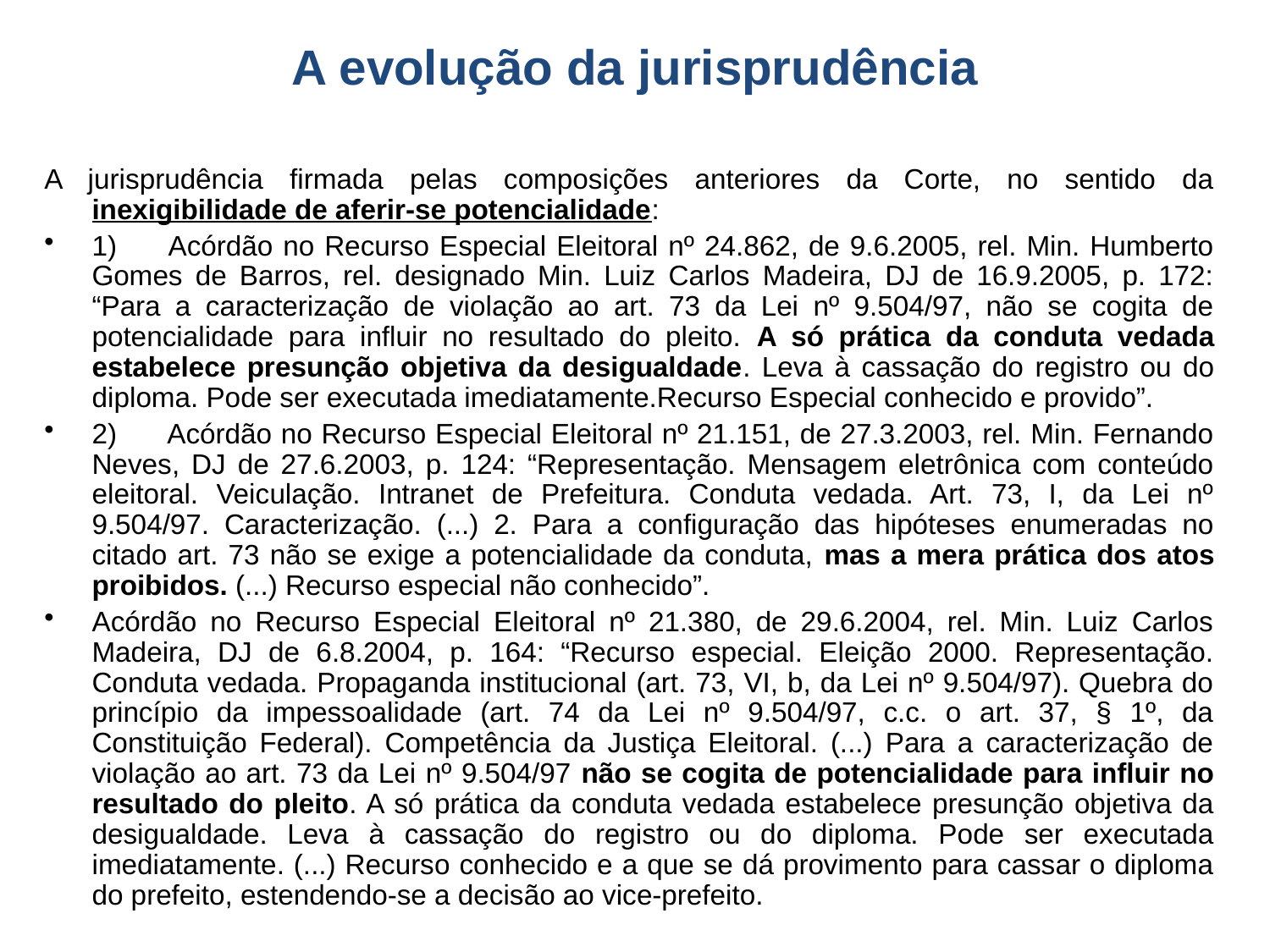

A evolução da jurisprudência
A jurisprudência firmada pelas composições anteriores da Corte, no sentido da inexigibilidade de aferir-se potencialidade:
1)       Acórdão no Recurso Especial Eleitoral nº 24.862, de 9.6.2005, rel. Min. Humberto Gomes de Barros, rel. designado Min. Luiz Carlos Madeira, DJ de 16.9.2005, p. 172: “Para a caracterização de violação ao art. 73 da Lei nº 9.504/97, não se cogita de potencialidade para influir no resultado do pleito. A só prática da conduta vedada estabelece presunção objetiva da desigualdade. Leva à cassação do registro ou do diploma. Pode ser executada imediatamente.Recurso Especial conhecido e provido”.
2)       Acórdão no Recurso Especial Eleitoral nº 21.151, de 27.3.2003, rel. Min. Fernando Neves, DJ de 27.6.2003, p. 124: “Representação. Mensagem eletrônica com conteúdo eleitoral. Veiculação. Intranet de Prefeitura. Conduta vedada. Art. 73, I, da Lei nº 9.504/97. Caracterização. (...) 2. Para a configuração das hipóteses enumeradas no citado art. 73 não se exige a potencialidade da conduta, mas a mera prática dos atos proibidos. (...) Recurso especial não conhecido”.
Acórdão no Recurso Especial Eleitoral nº 21.380, de 29.6.2004, rel. Min. Luiz Carlos Madeira, DJ de 6.8.2004, p. 164: “Recurso especial. Eleição 2000. Representação. Conduta vedada. Propaganda institucional (art. 73, VI, b, da Lei nº 9.504/97). Quebra do princípio da impessoalidade (art. 74 da Lei nº 9.504/97, c.c. o art. 37, § 1º, da Constituição Federal). Competência da Justiça Eleitoral. (...) Para a caracterização de violação ao art. 73 da Lei nº 9.504/97 não se cogita de potencialidade para influir no resultado do pleito. A só prática da conduta vedada estabelece presunção objetiva da desigualdade. Leva à cassação do registro ou do diploma. Pode ser executada imediatamente. (...) Recurso conhecido e a que se dá provimento para cassar o diploma do prefeito, estendendo-se a decisão ao vice-prefeito.